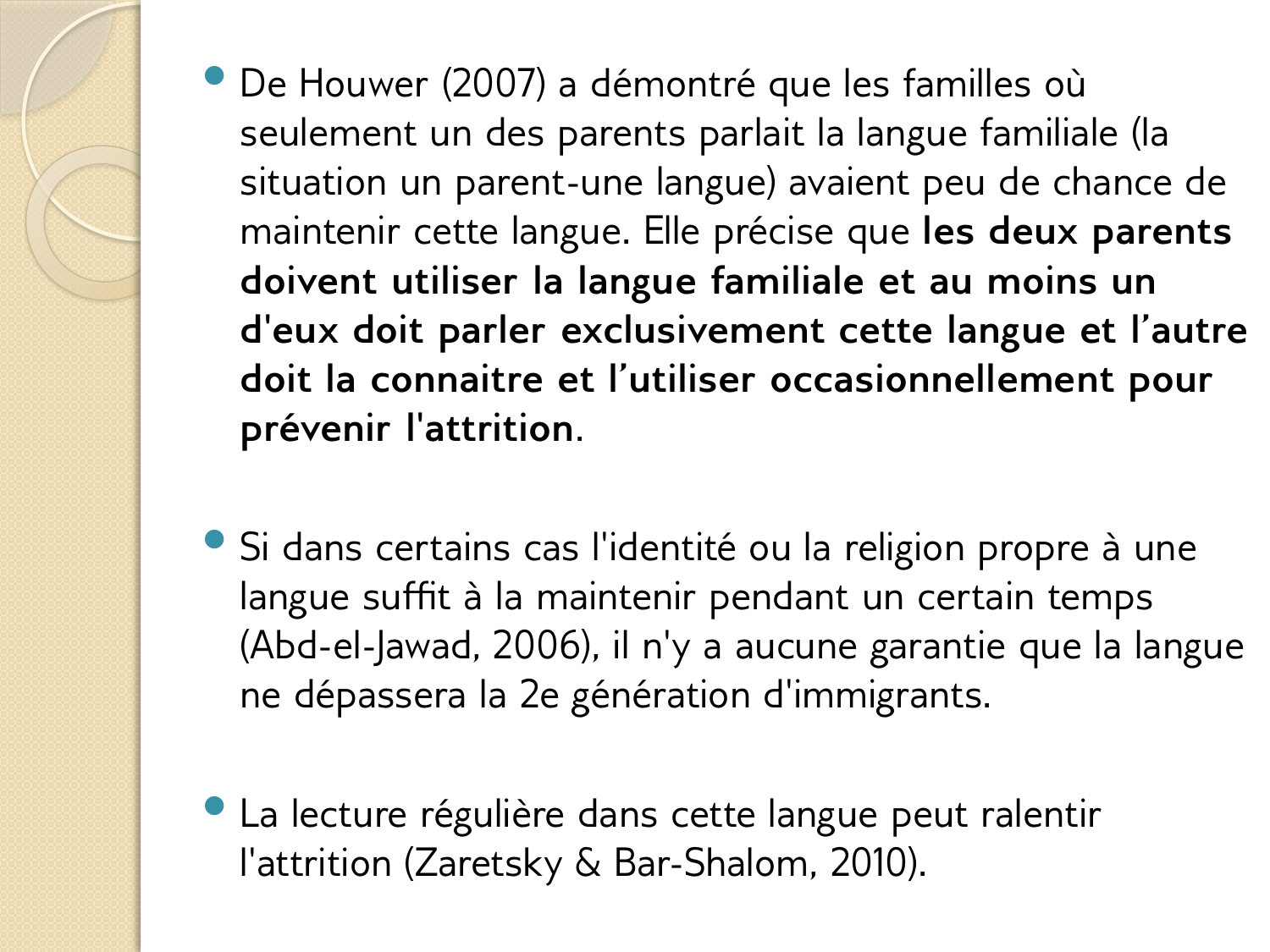

De Houwer (2007) a démontré que les familles où seulement un des parents parlait la langue familiale (la situation un parent-une langue) avaient peu de chance de maintenir cette langue. Elle précise que les deux parents doivent utiliser la langue familiale et au moins un d'eux doit parler exclusivement cette langue et l’autre doit la connaitre et l’utiliser occasionnellement pour prévenir l'attrition.

Si dans certains cas l'identité ou la religion propre à une langue suffit à la maintenir pendant un certain temps (Abd-el-Jawad, 2006), il n'y a aucune garantie que la langue ne dépassera la 2e génération d'immigrants.

La lecture régulière dans cette langue peut ralentir l'attrition (Zaretsky & Bar-Shalom, 2010).